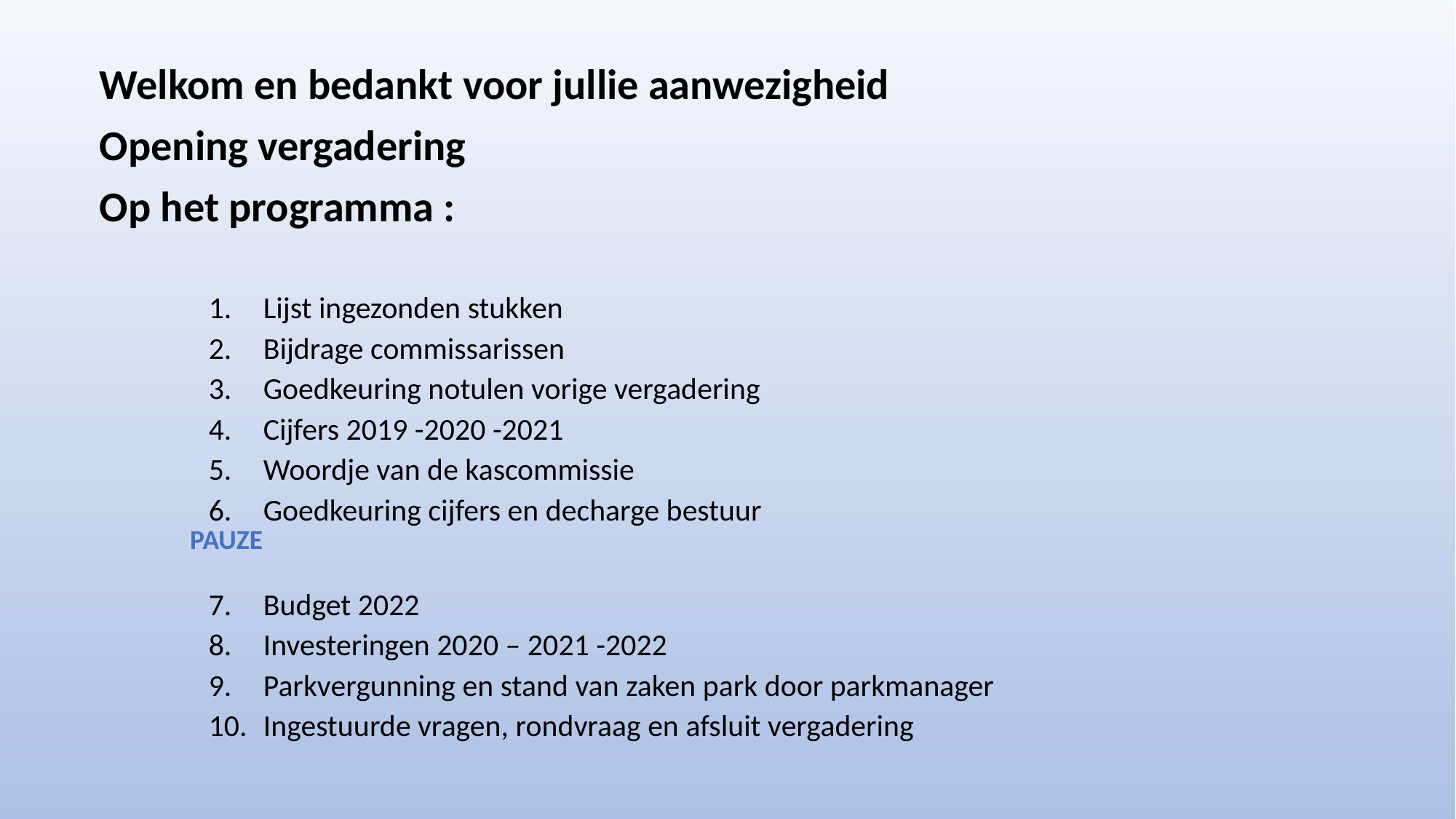

Welkom en bedankt voor jullie aanwezigheid
Opening vergadering
Op het programma :

Lijst ingezonden stukken
Bijdrage commissarissen
Goedkeuring notulen vorige vergadering
Cijfers 2019 -2020 -2021
Woordje van de kascommissie
Goedkeuring cijfers en decharge bestuur

Budget 2022
Investeringen 2020 – 2021 -2022
Parkvergunning en stand van zaken park door parkmanager
Ingestuurde vragen, rondvraag en afsluit vergadering

PAUZE